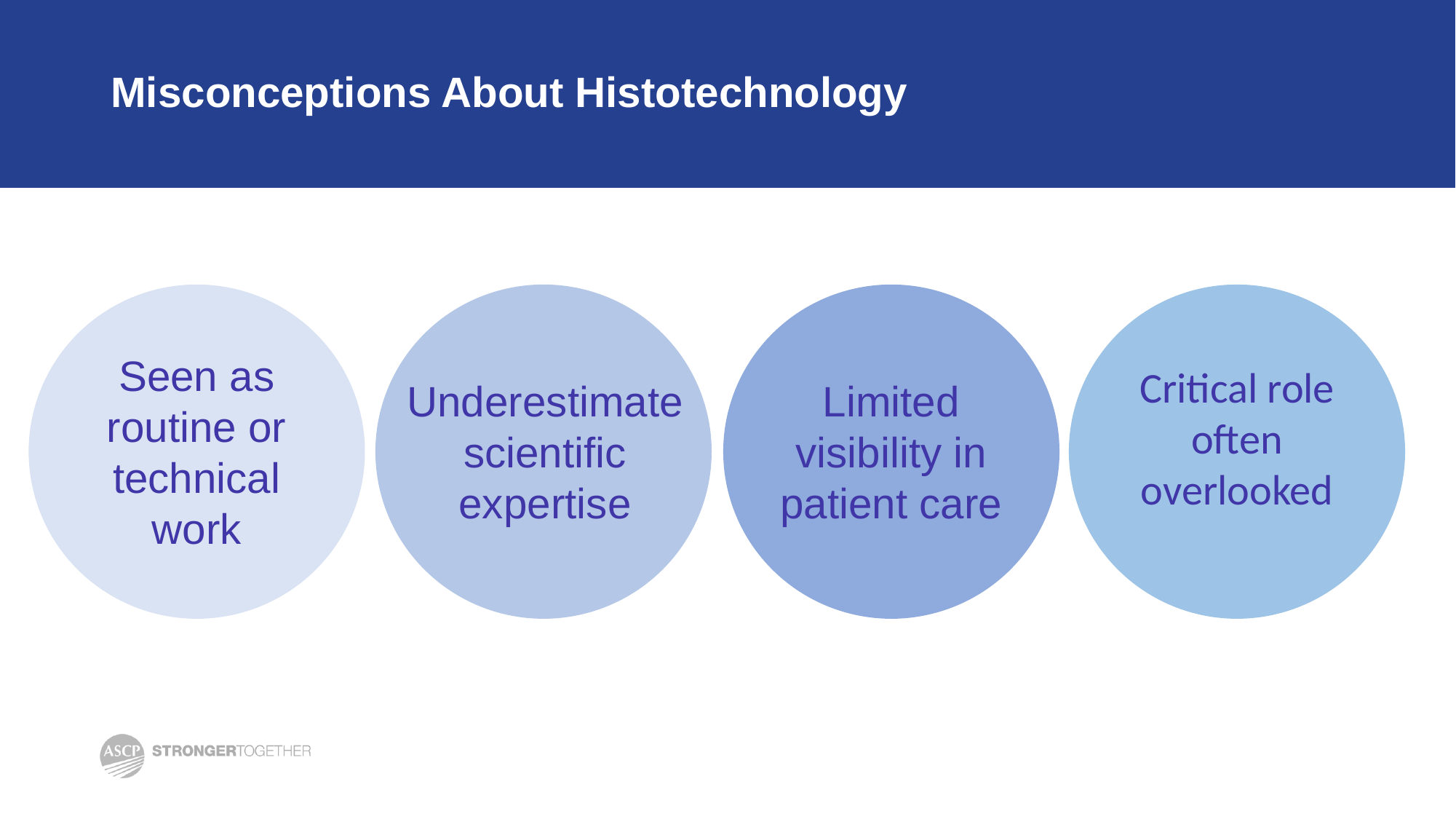

# Misconceptions About Histotechnology

Seen as routine or technical work
Critical role often overlooked
Limited visibility in patient care
Underestimate scientific expertise